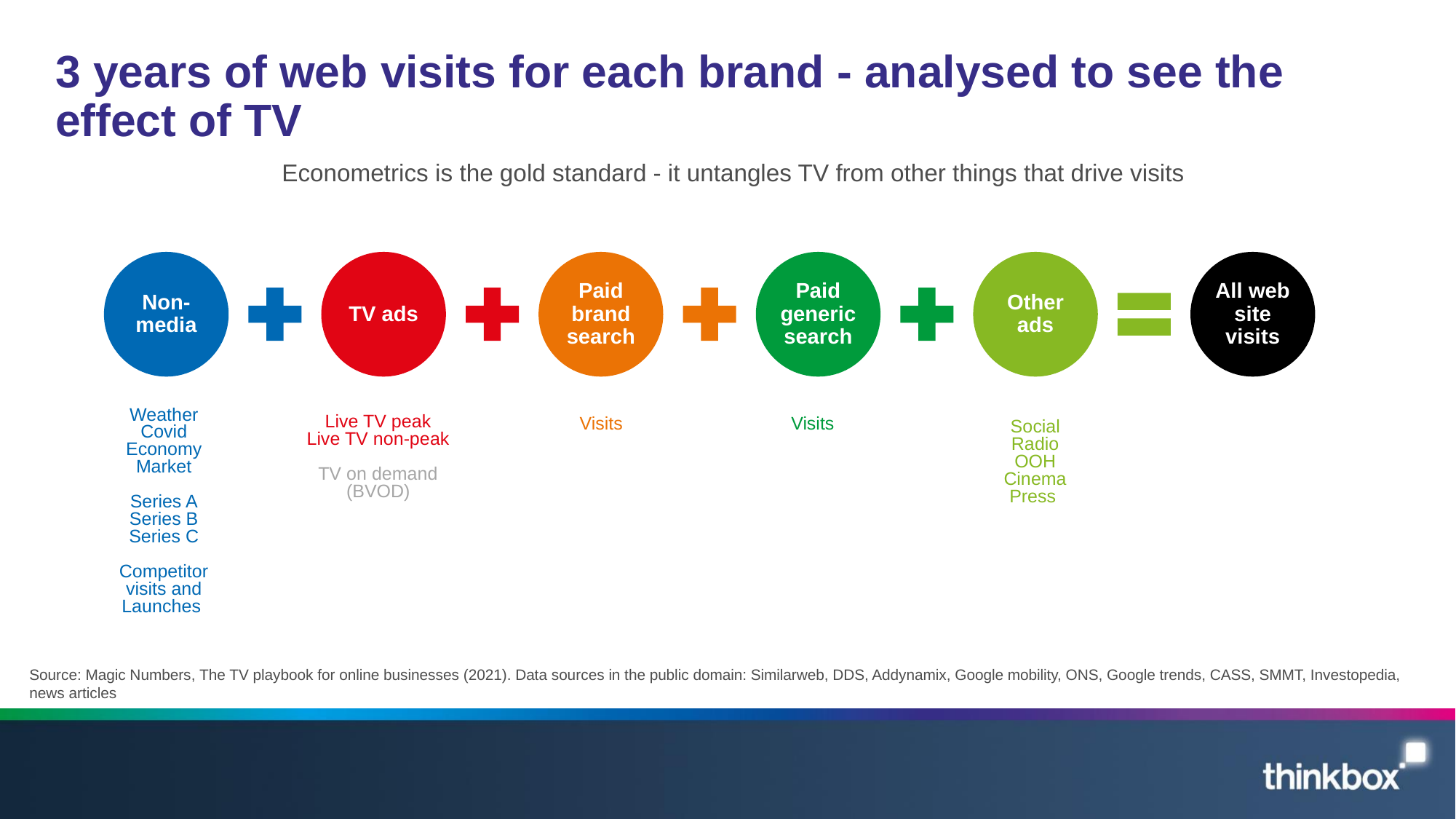

# 3 years of web visits for each brand - analysed to see the effect of TV
Econometrics is the gold standard - it untangles TV from other things that drive visits
Non-media

TV ads

Paid brand search

Paid generic search

Other ads

All web site visits
Weather
Covid
Economy
Market

Series A
Series B
Series C

Competitor visits and Launches

Live TV peak
Live TV non-peak

TV on demand (BVOD)

Visits
Visits
Social
Radio
OOH
Cinema
Press
Source: Magic Numbers, The TV playbook for online businesses (2021). Data sources in the public domain: Similarweb, DDS, Addynamix, Google mobility, ONS, Google trends, CASS, SMMT, Investopedia, news articles